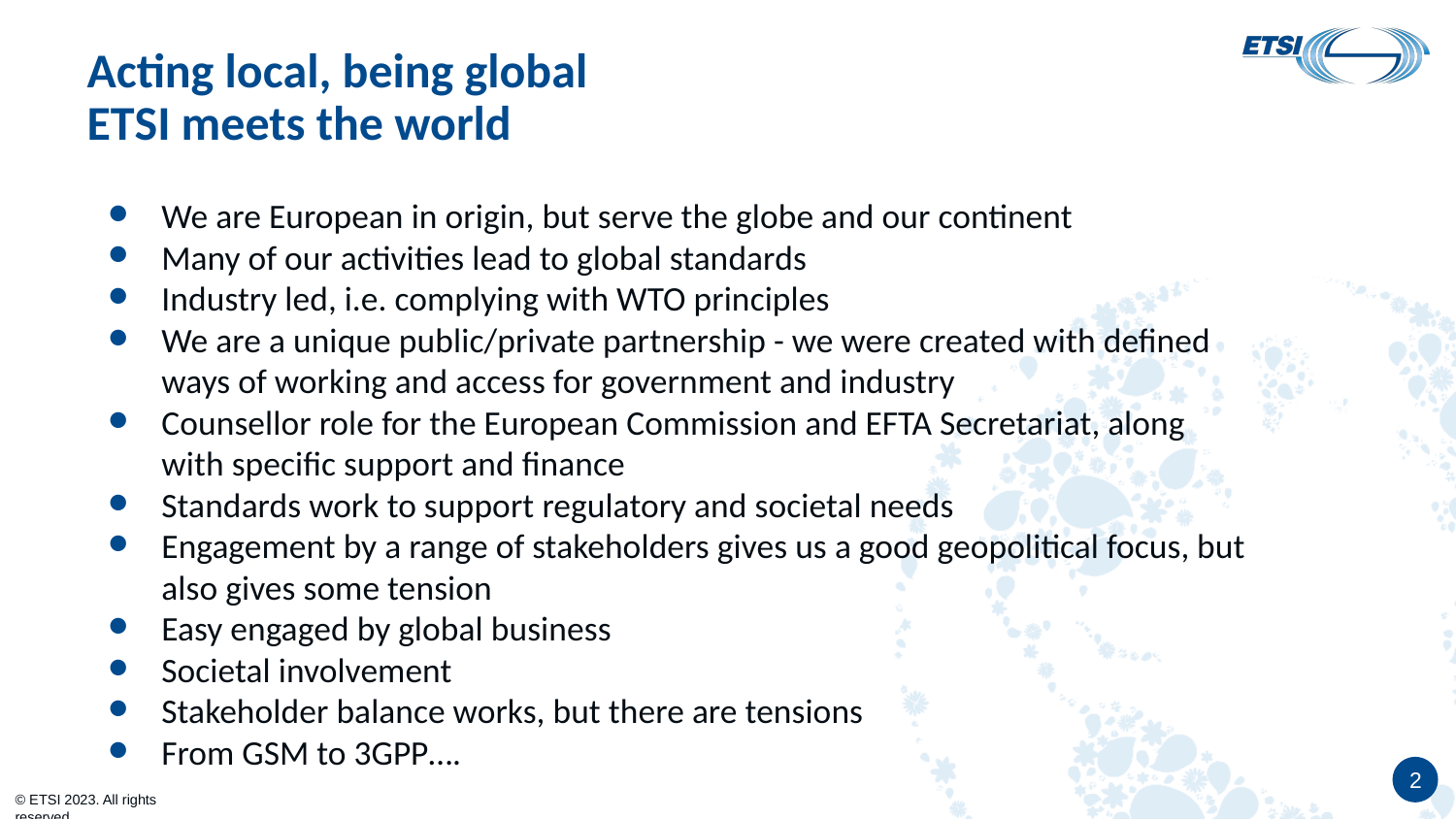

# Acting local, being global
ETSI meets the world
We are European in origin, but serve the globe and our continent
Many of our activities lead to global standards
Industry led, i.e. complying with WTO principles
We are a unique public/private partnership - we were created with defined ways of working and access for government and industry
Counsellor role for the European Commission and EFTA Secretariat, along with specific support and finance
Standards work to support regulatory and societal needs
Engagement by a range of stakeholders gives us a good geopolitical focus, but also gives some tension
Easy engaged by global business
Societal involvement
Stakeholder balance works, but there are tensions
From GSM to 3GPP….
2